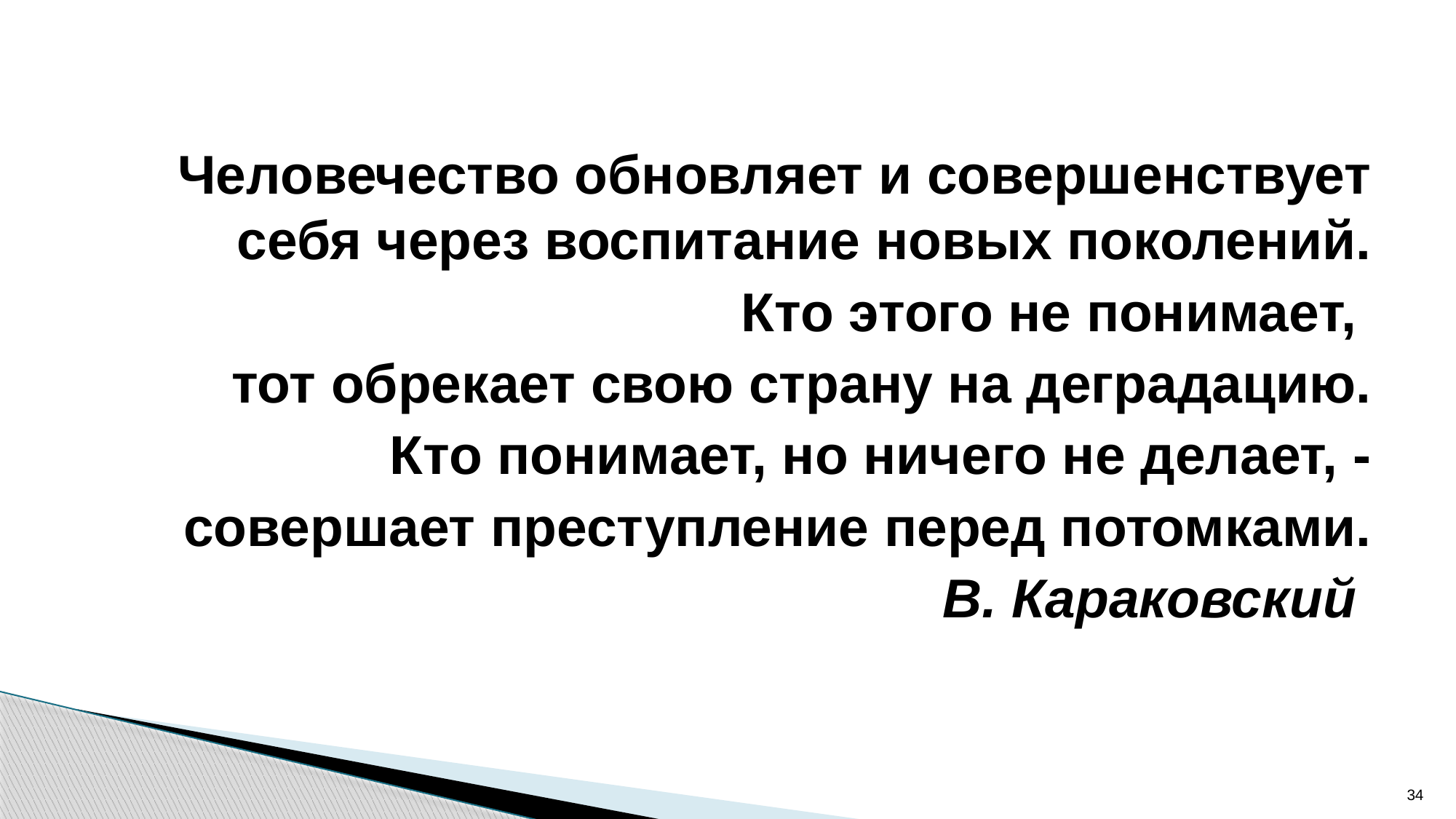

Человечество обновляет и совершенствует себя через воспитание новых поколений.
Кто этого не понимает,
тот обрекает свою страну на деградацию.
Кто понимает, но ничего не делает, -
совершает преступление перед потомками.
В. Караковский
34